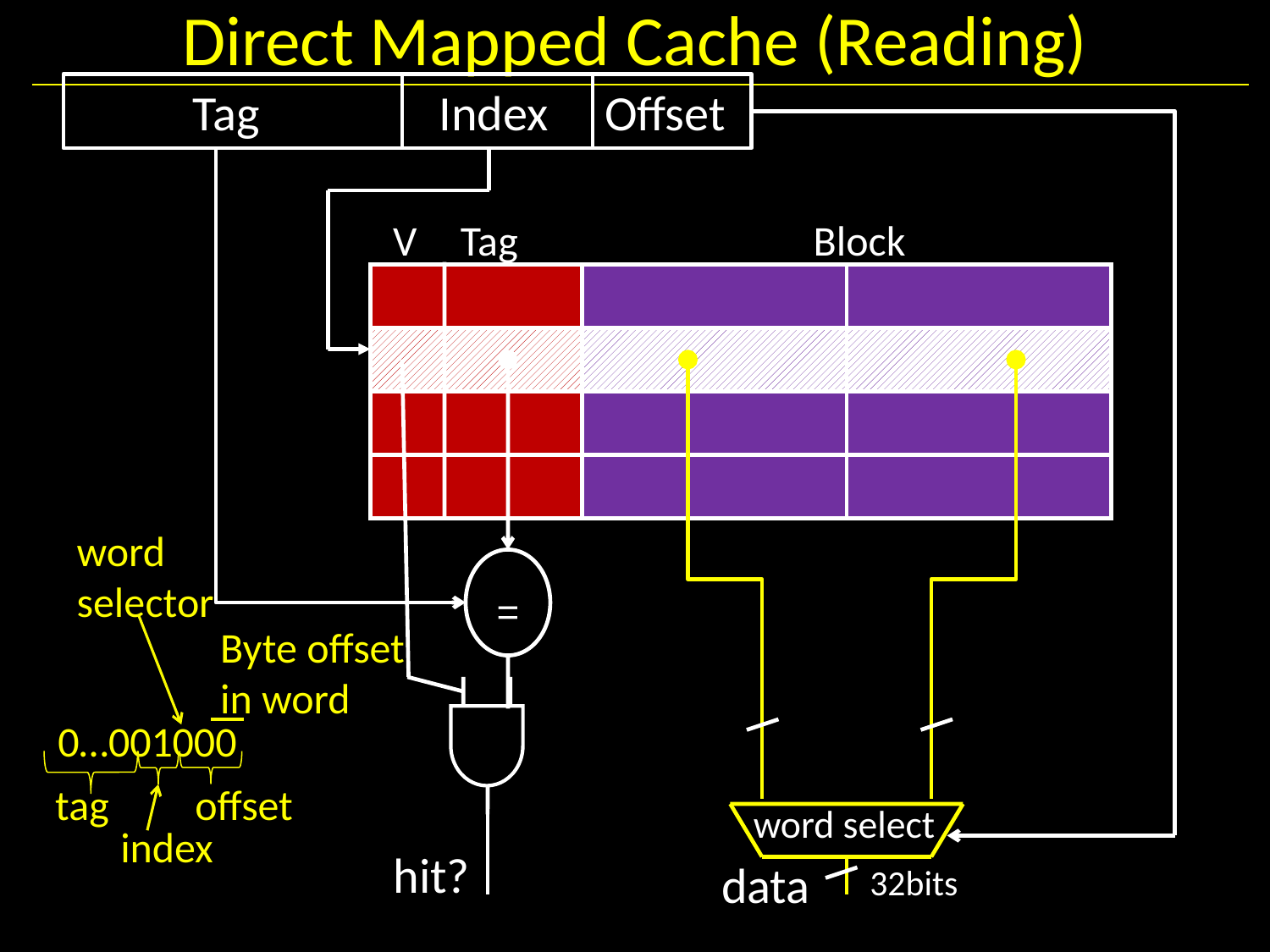

# Direct Mapped Cache (Reading)
	Tag	Index	Offset

V
Tag
Block

word
selector
=
=

Byte offset
in word
word select

0…001000

tag
offset
word select
data
index
hit?
hit?
data
32bits